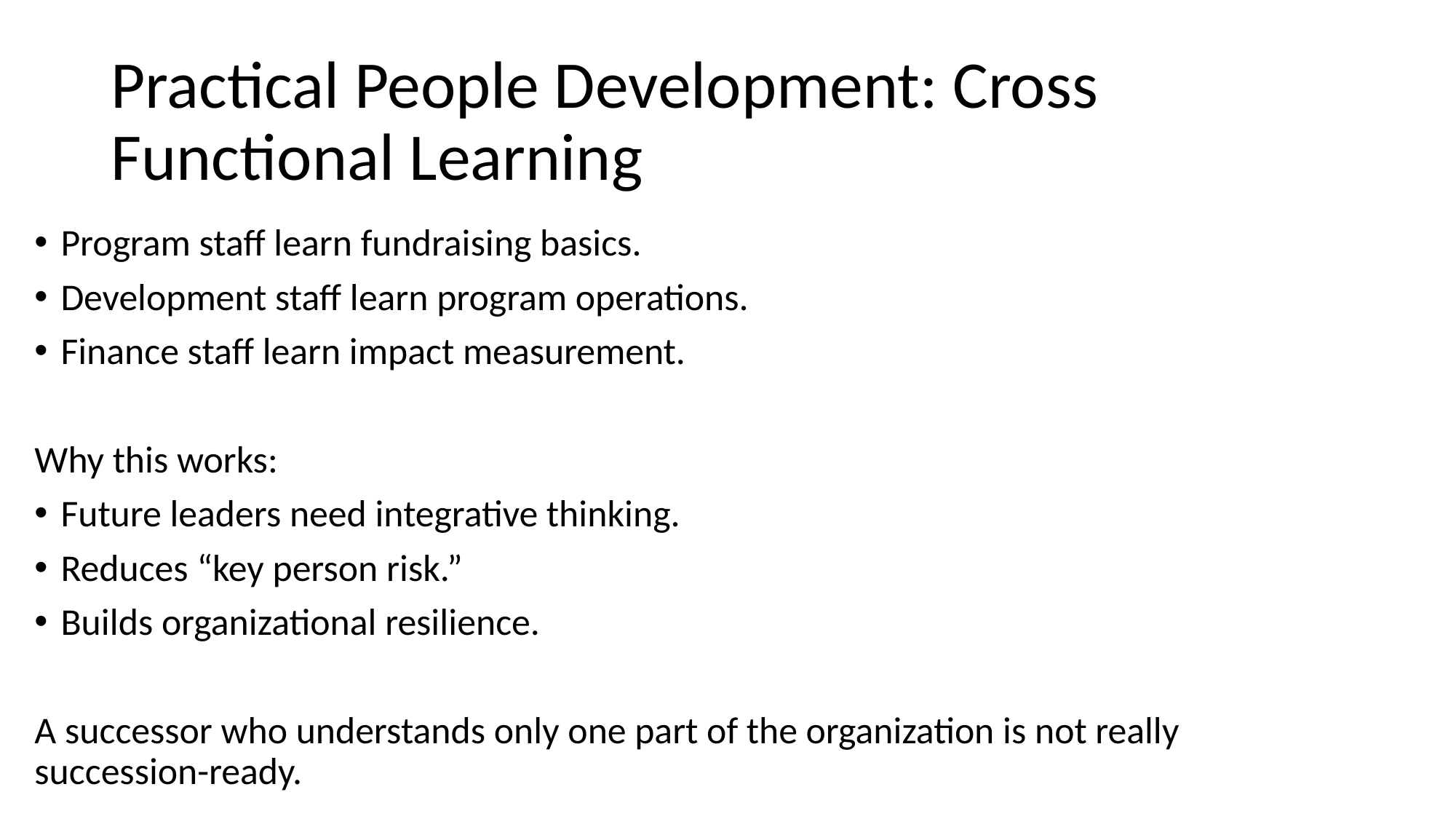

# Practical People Development: Cross Functional Learning
Program staff learn fundraising basics.
Development staff learn program operations.
Finance staff learn impact measurement.

Why this works:
Future leaders need integrative thinking.
Reduces “key person risk.”
Builds organizational resilience.

A successor who understands only one part of the organization is not really succession-ready.